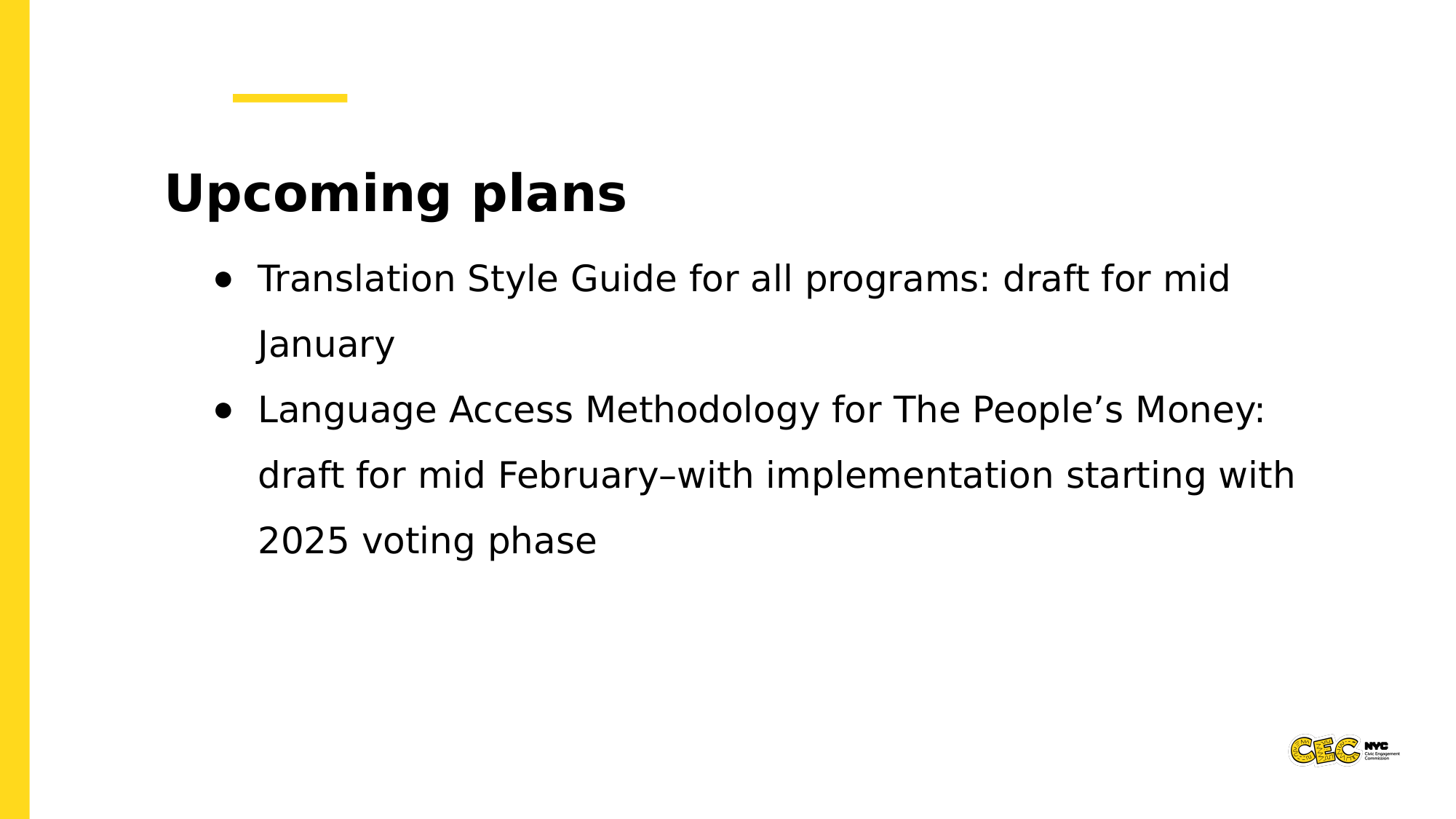

Upcoming plans
Translation Style Guide for all programs: draft for mid January
Language Access Methodology for The People’s Money: draft for mid February–with implementation starting with 2025 voting phase